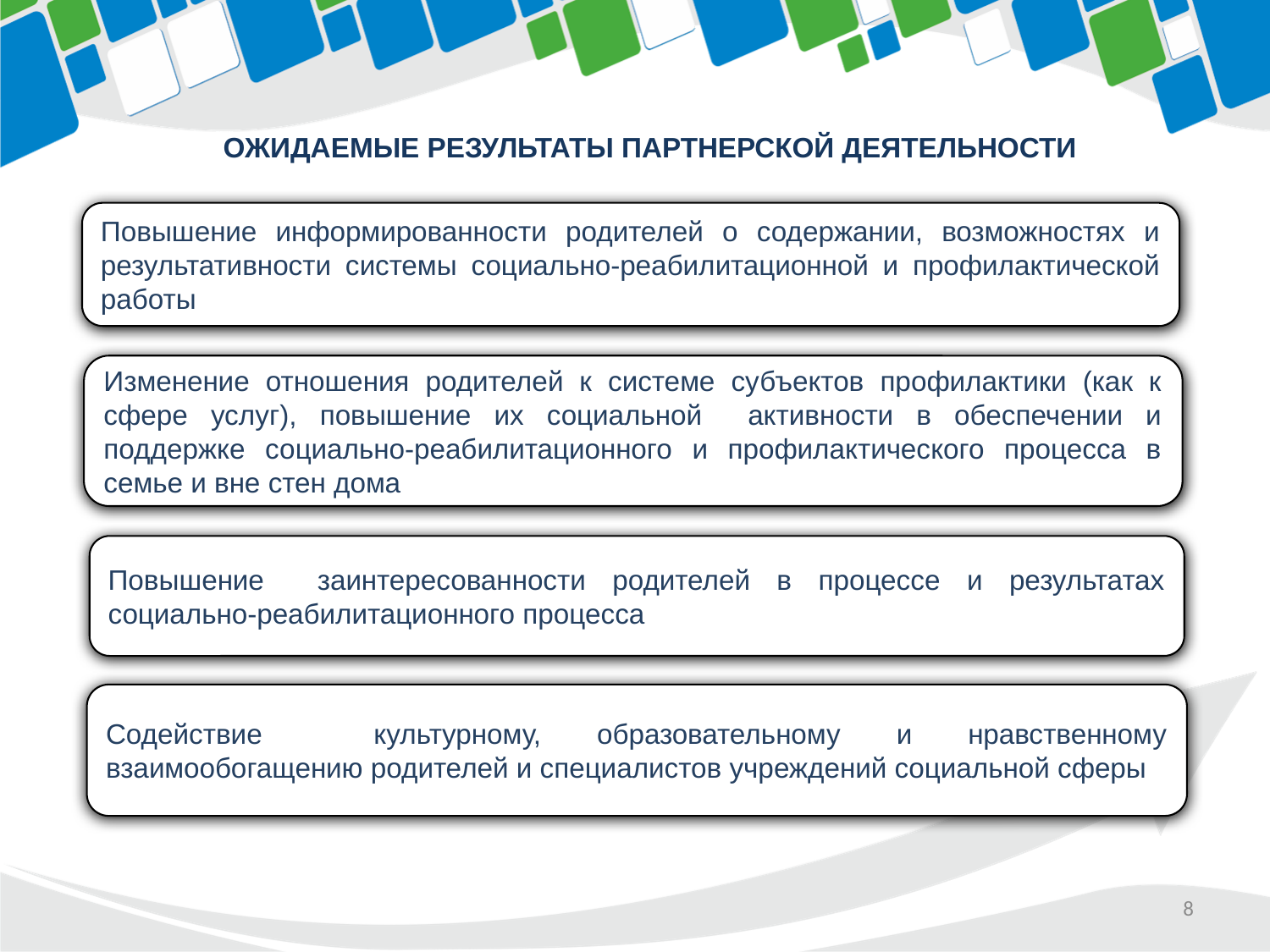

Ожидаемые результаты партнерской деятельности
Повышение информированности родителей о содержании, возможностях и результативности системы социально-реабилитационной и профилактической работы
Изменение отношения родителей к системе субъектов профилактики (как к сфере услуг), повышение их социальной  активности в обеспечении и поддержке социально-реабилитационного и профилактического процесса в семье и вне стен дома
Повышение  заинтересованности родителей в процессе и результатах социально-реабилитационного процесса
Содействие  культурному, образовательному и нравственному взаимообогащению родителей и специалистов учреждений социальной сферы
8